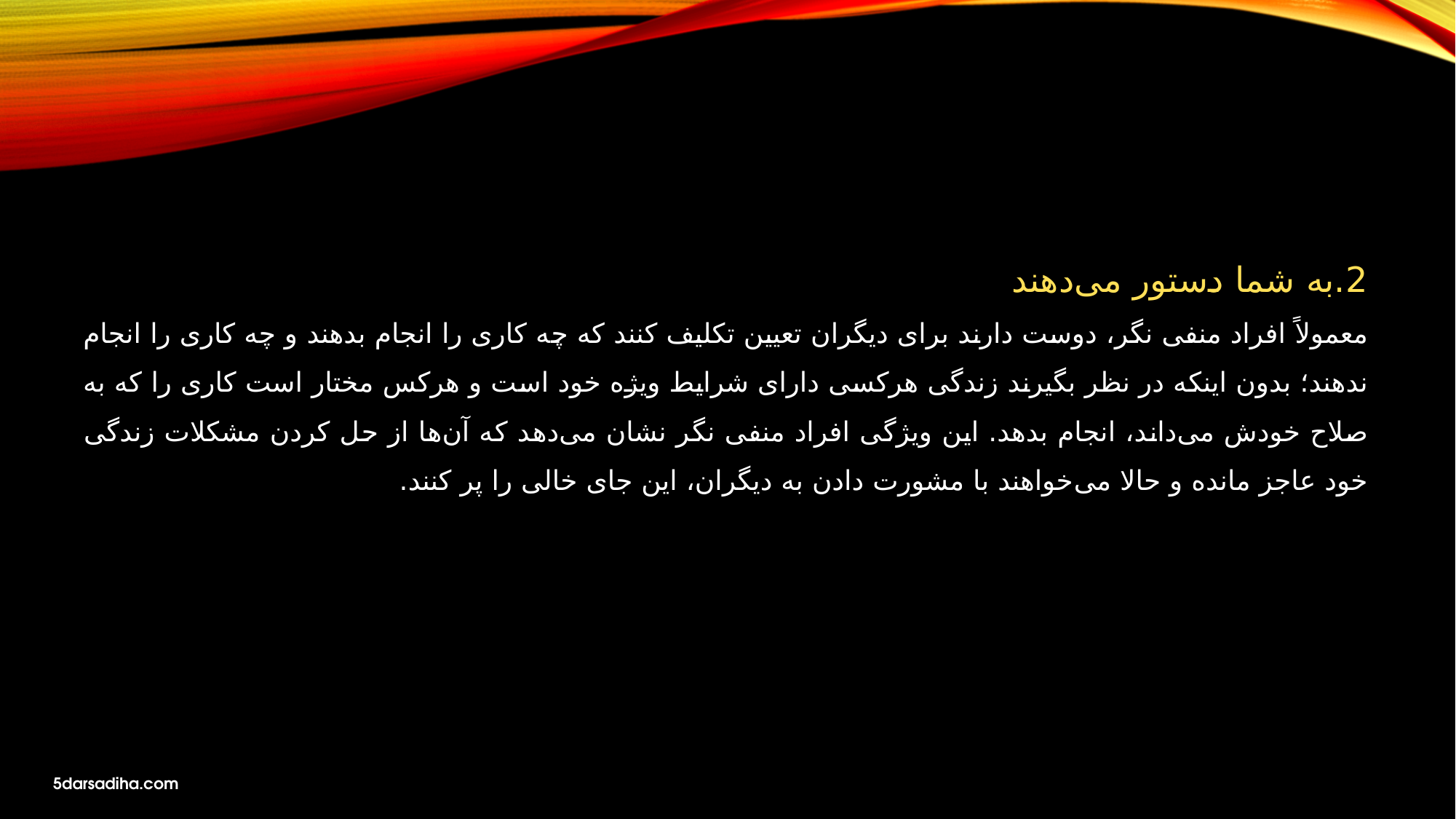

2.به شما دستور می‌دهند
معمولاً افراد منفی نگر، دوست دارند برای دیگران تعیین تکلیف کنند که چه کاری را انجام بدهند و چه کاری را انجام ندهند؛ بدون اینکه در نظر بگیرند زندگی هرکسی دارای شرایط ویژه خود است و هرکس مختار است کاری را که به صلاح خودش می‌داند، انجام بدهد. این ویژگی افراد منفی نگر نشان می‌دهد که آن‌ها از حل کردن مشکلات زندگی خود عاجز مانده و حالا می‌خواهند با مشورت دادن به دیگران، این جای خالی را پر کنند.
5darsadiha.com